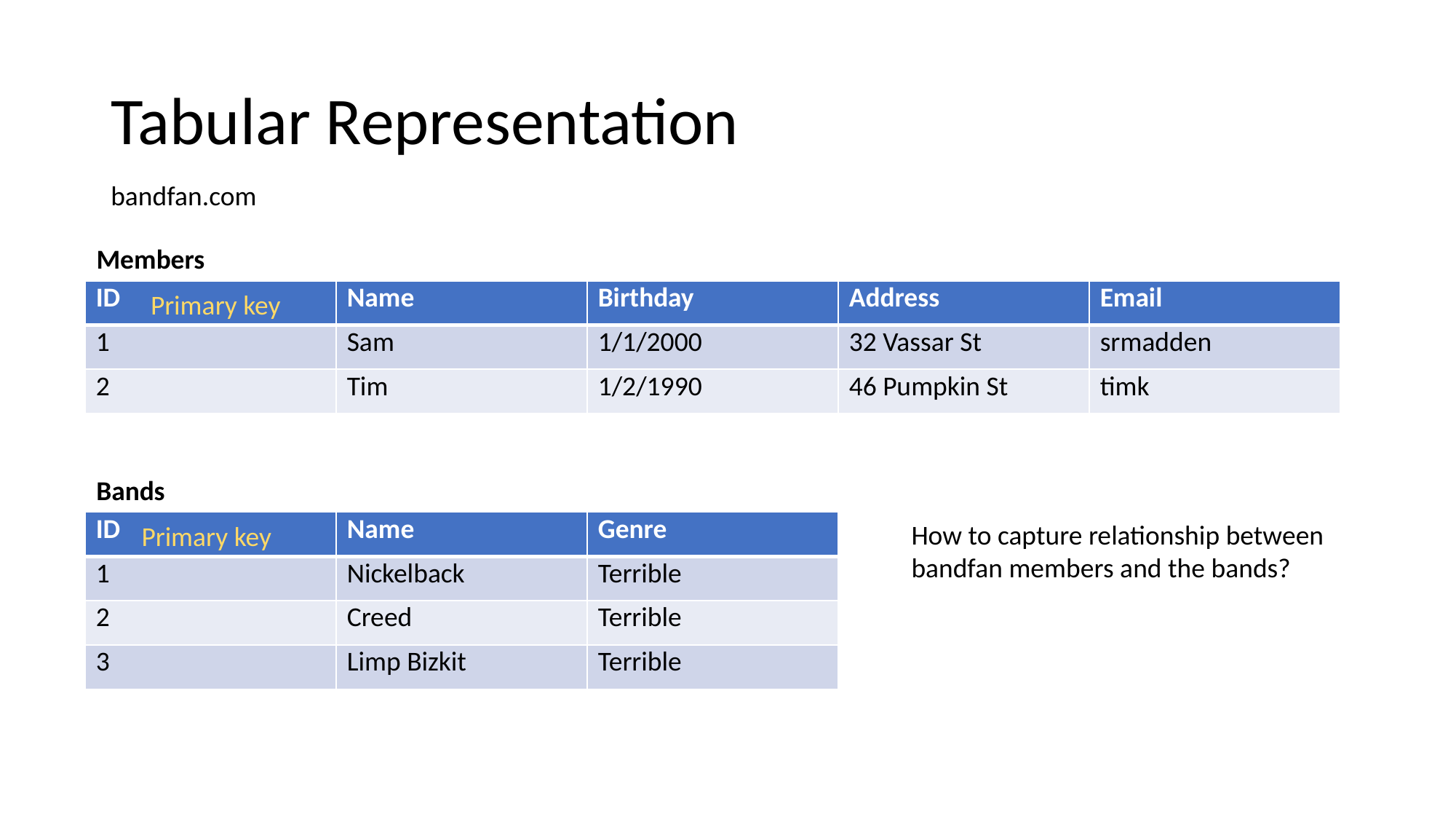

# Tabular Representation
bandfan.com
Members
| ID | Name | Birthday | Address | Email |
| --- | --- | --- | --- | --- |
| 1 | Sam | 1/1/2000 | 32 Vassar St | srmadden |
| 2 | Tim | 1/2/1990 | 46 Pumpkin St | timk |
Primary key
Bands
| ID | Name | Genre |
| --- | --- | --- |
| 1 | Nickelback | Terrible |
| 2 | Creed | Terrible |
| 3 | Limp Bizkit | Terrible |
How to capture relationship between bandfan members and the bands?
Primary key